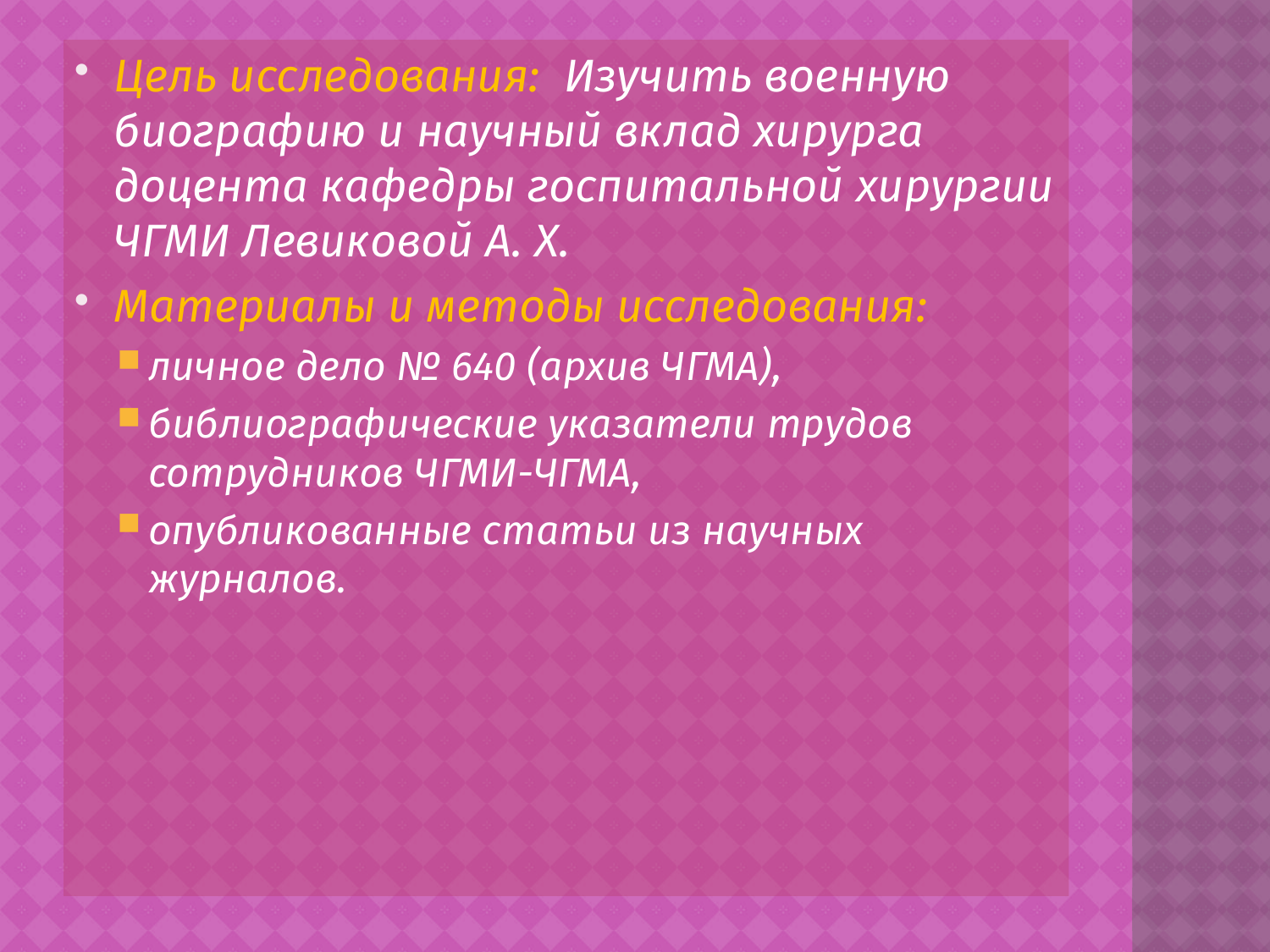

Цель исследования:  Изучить военную биографию и научный вклад хирурга доцента кафедры госпитальной хирургии ЧГМИ Левиковой А. Х.
Материалы и методы исследования:
личное дело № 640 (архив ЧГМА),
библиографические указатели трудов сотрудников ЧГМИ-ЧГМА,
опубликованные статьи из научных журналов.